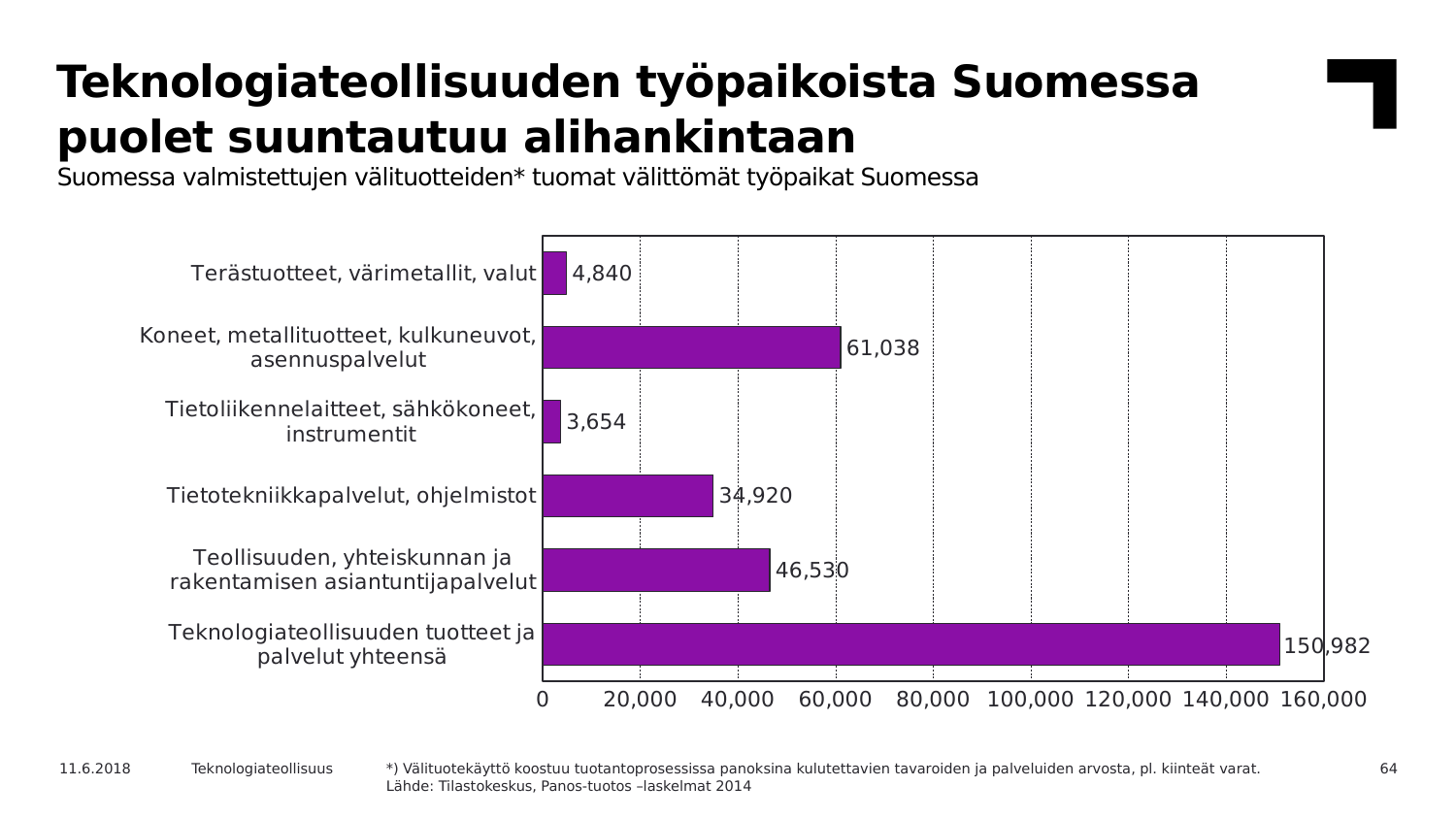

Teknologiateollisuuden työpaikoista Suomessa puolet suuntautuu alihankintaan
Suomessa valmistettujen välituotteiden* tuomat välittömät työpaikat Suomessa

### Chart

| Category | Tuotetaan Suomessa |
|---|---|
| Teknologiateollisuuden tuotteet ja
palvelut yhteensä | 150982.0 |
| Teollisuuden, yhteiskunnan ja
rakentamisen asiantuntijapalvelut | 46530.0 |
| Tietotekniikkapalvelut, ohjelmistot | 34920.0 |
| Tietoliikennelaitteet, sähkökoneet,
instrumentit | 3654.0 |
| Koneet, metallituotteet, kulkuneuvot, asennuspalvelut | 61038.0 |
| Terästuotteet, värimetallit, valut | 4840.0 |
*) Välituotekäyttö koostuu tuotantoprosessissa panoksina kulutettavien tavaroiden ja palveluiden arvosta, pl. kiinteät varat.
Lähde: Tilastokeskus, Panos-tuotos –laskelmat 2014

11.6.2018
Teknologiateollisuus
64